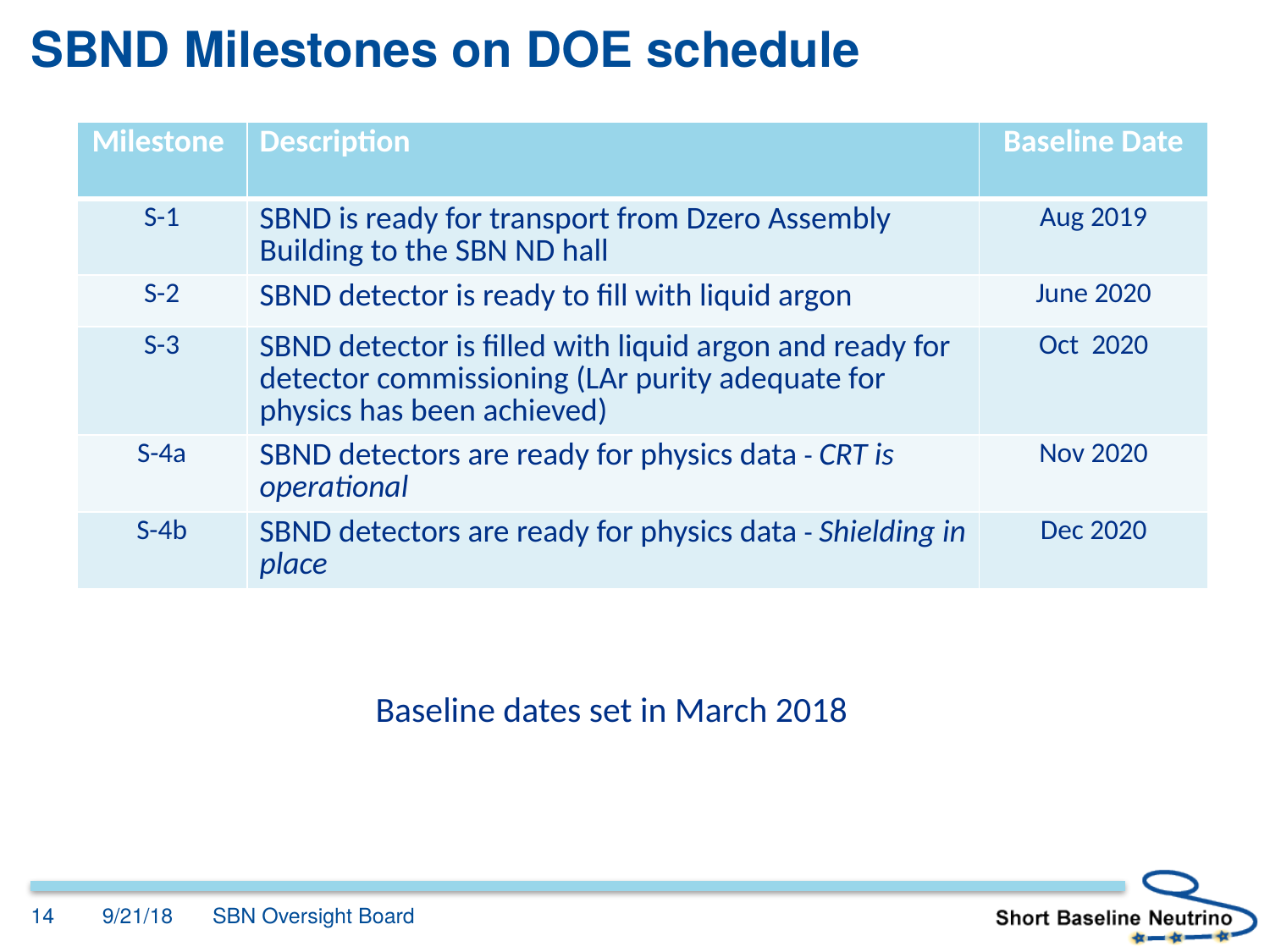

# SBND Milestones on DOE schedule
| Milestone | Description | Baseline Date |
| --- | --- | --- |
| S-1 | SBND is ready for transport from Dzero Assembly Building to the SBN ND hall | Aug 2019 |
| S-2 | SBND detector is ready to fill with liquid argon | June 2020 |
| S-3 | SBND detector is filled with liquid argon and ready for detector commissioning (LAr purity adequate for physics has been achieved) | Oct 2020 |
| S-4a | SBND detectors are ready for physics data - CRT is operational | Nov 2020 |
| S-4b | SBND detectors are ready for physics data - Shielding in place | Dec 2020 |
Baseline dates set in March 2018
14
9/21/18
SBN Oversight Board